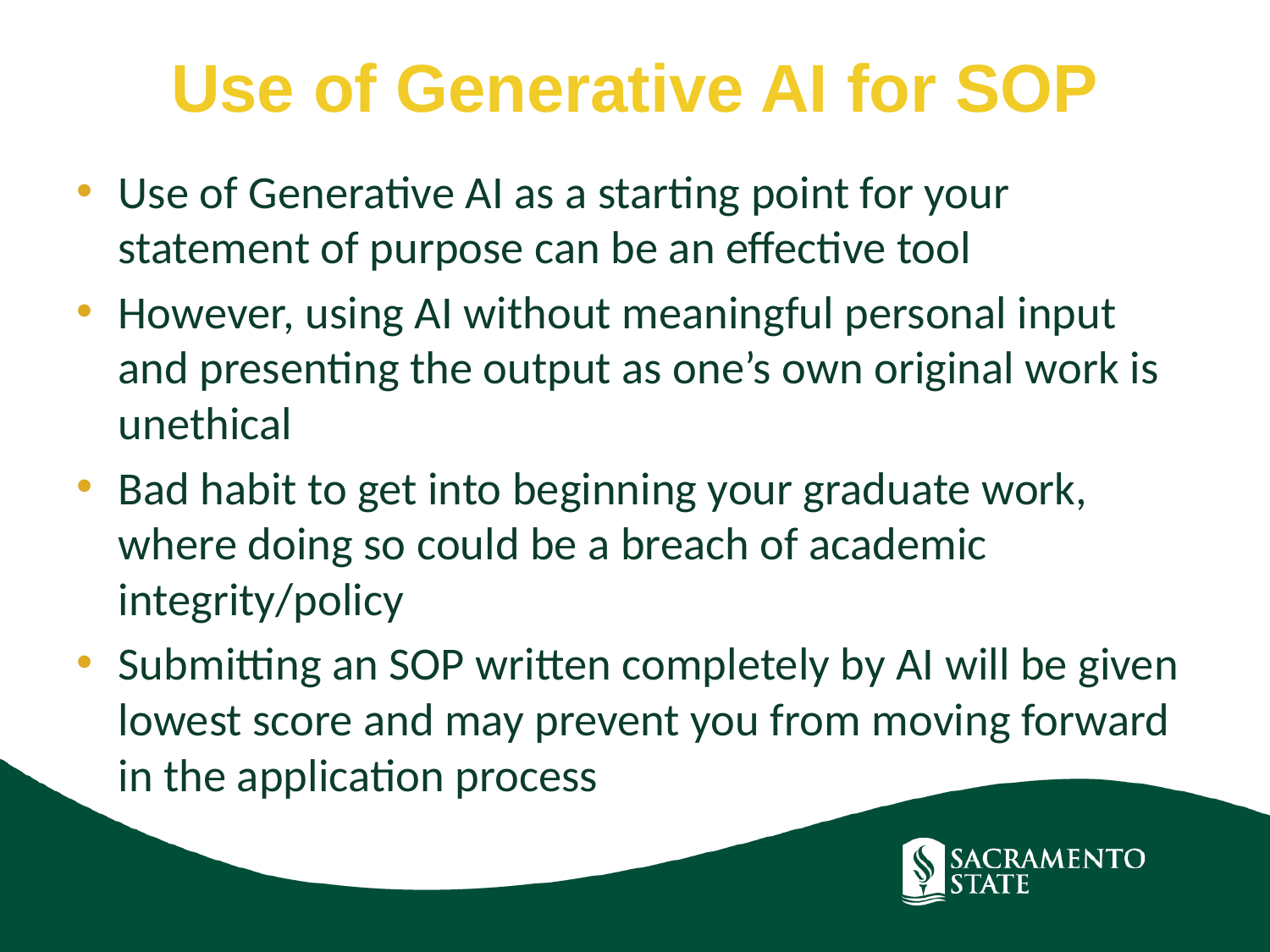

# Use of Generative AI for SOP
Use of Generative AI as a starting point for your statement of purpose can be an effective tool
However, using AI without meaningful personal input and presenting the output as one’s own original work is unethical
Bad habit to get into beginning your graduate work, where doing so could be a breach of academic integrity/policy
Submitting an SOP written completely by AI will be given lowest score and may prevent you from moving forward in the application process